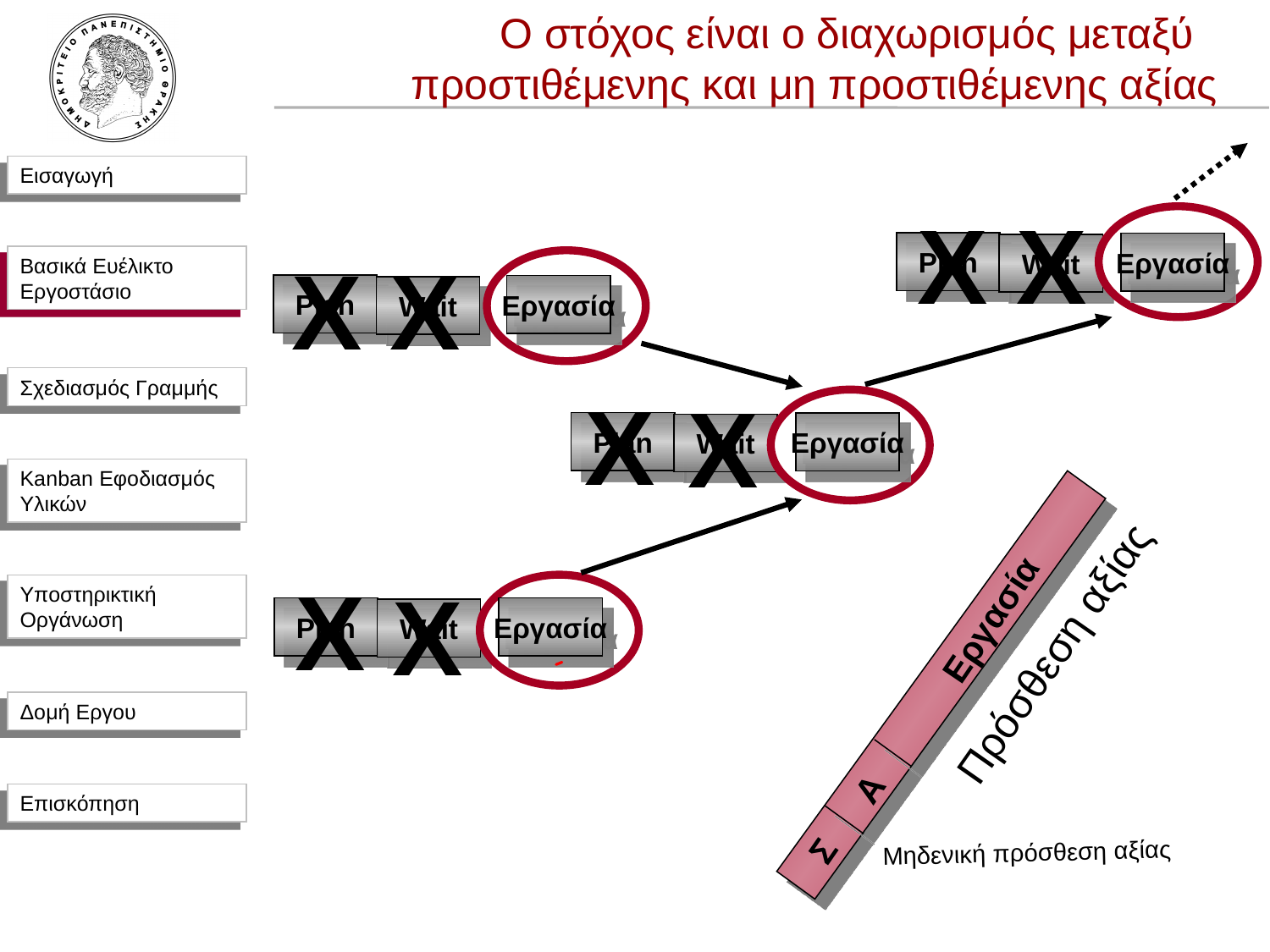

Ο στόχος είναι ο διαχωρισμός μεταξύ
προστιθέμενης και μη προστιθέμενης αξίας

X
X

Εργασία

Plan
Wait
X
X
Βασικά Ευέλικτο Εργοστάσιο

Εργασία
Plan
Wait

X
X

Εργασία
Plan
Wait

Εργασία

Α

Σ
X
X

Εργασία
Plan
Wait
Πρόσθεση αξίας

Μηδενική πρόσθεση αξίας